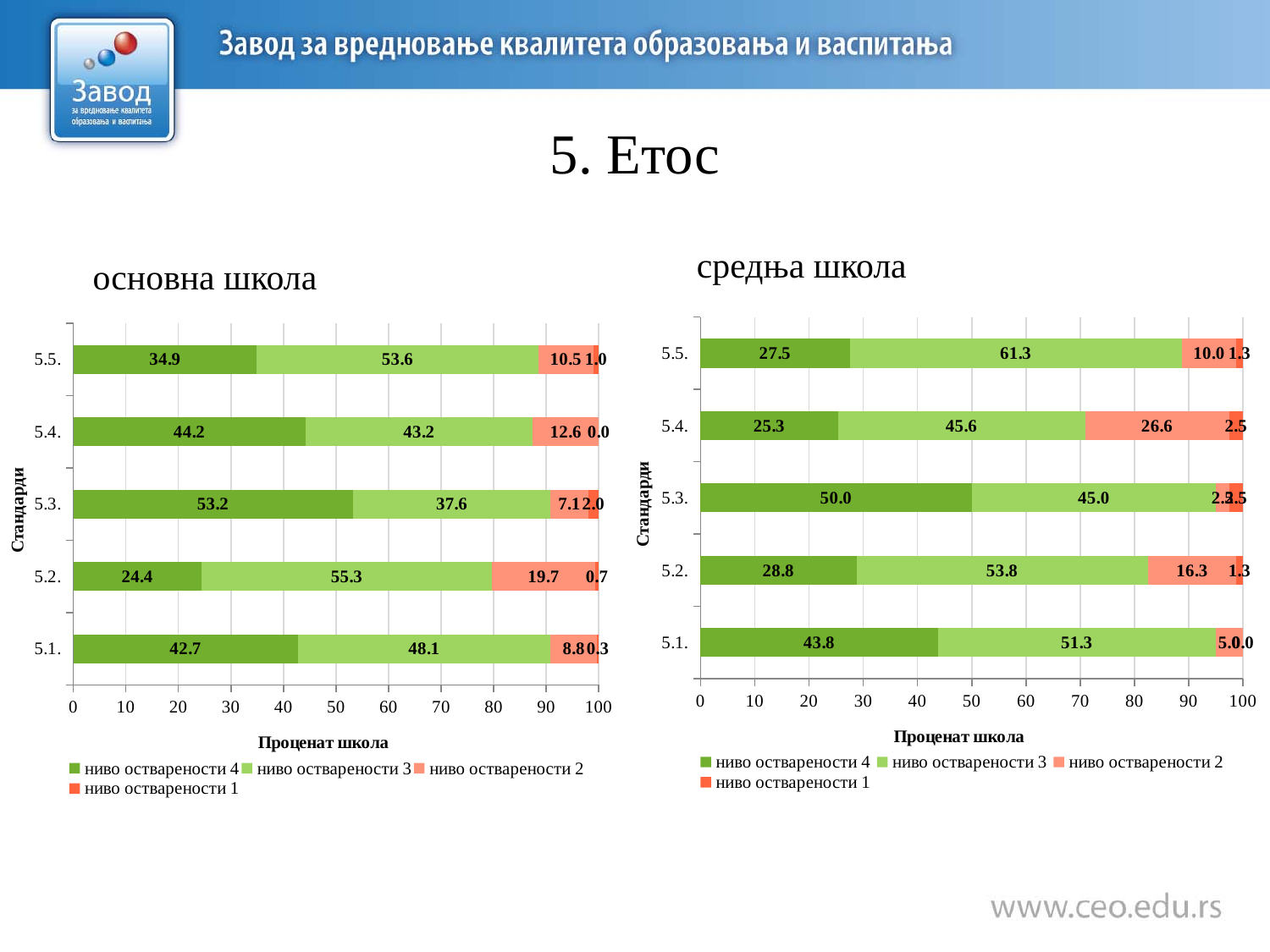

# 5. Етос
средња школа
основна школа

### Chart

| Category | ниво остварености 4 | ниво остварености 3 | ниво остварености 2 | ниво остварености 1 |
|---|---|---|---|---|
| 5.1. | 43.75 | 51.24999999999999 | 5.0 | 0.0 |
| 5.2. | 28.749999999999996 | 53.75 | 16.25 | 1.25 |
| 5.3. | 50.0 | 45.0 | 2.5 | 2.5 |
| 5.4. | 25.31645569620253 | 45.56962025316456 | 26.582278481012654 | 2.5316455696202533 |
| 5.5. | 27.500000000000004 | 61.25000000000001 | 10.0 | 1.25 |

### Chart

| Category | ниво остварености 4 | ниво остварености 3 | ниво остварености 2 | ниво остварености 1 |
|---|---|---|---|---|
| 5.1. | 42.71186440677966 | 48.13559322033898 | 8.813559322033898 | 0.3389830508474576 |
| 5.2. | 24.40677966101695 | 55.254237288135585 | 19.661016949152543 | 0.6779661016949152 |
| 5.3. | 53.22033898305085 | 37.6271186440678 | 7.118644067796611 | 2.0338983050847457 |
| 5.4. | 44.21768707482993 | 43.197278911564624 | 12.585034013605442 | 0.0 |
| 5.5. | 34.91525423728813 | 53.559322033898304 | 10.508474576271185 | 1.0169491525423728 |